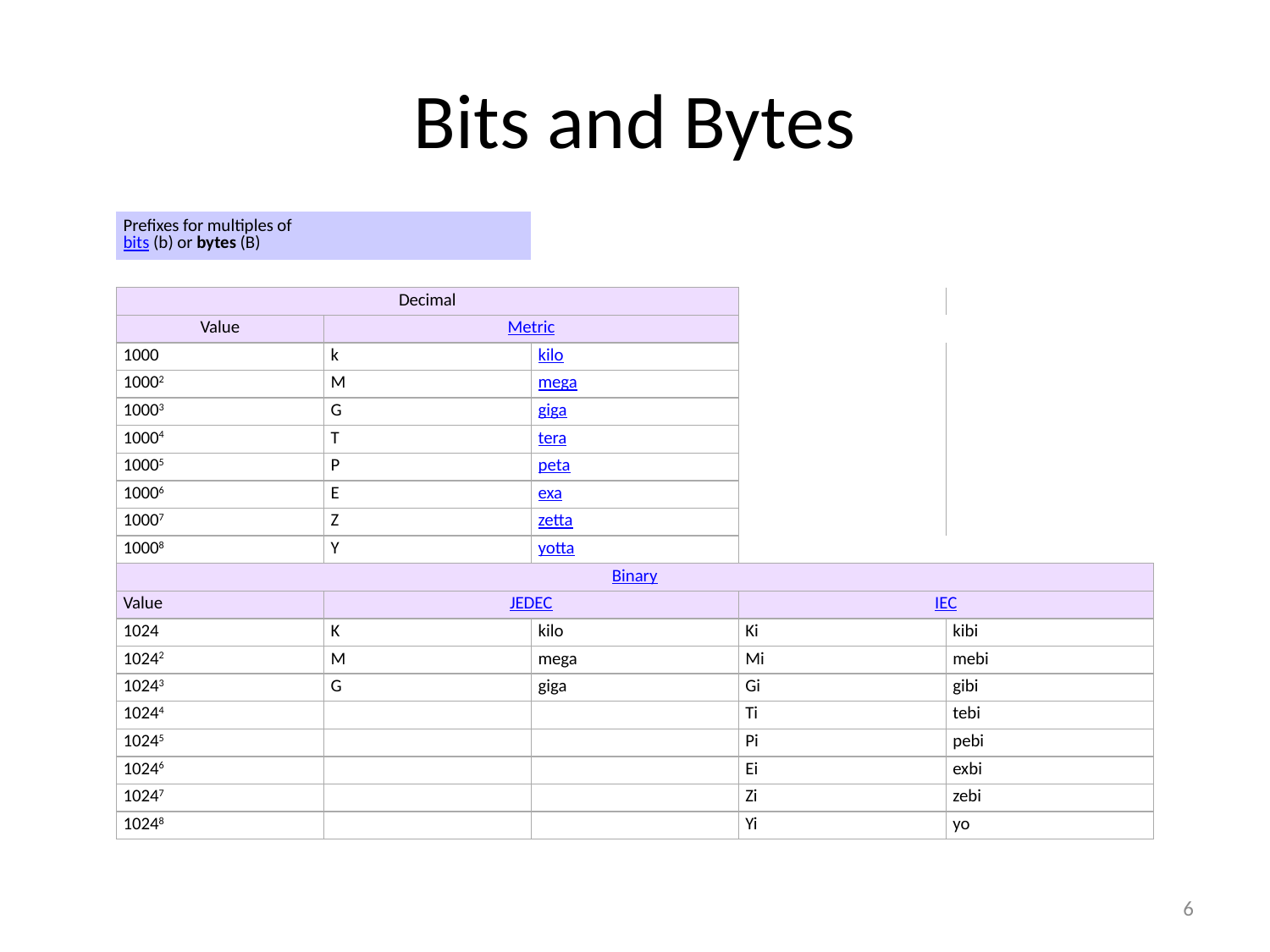

# Bits and Bytes
| Prefixes for multiples of bits (b) or bytes (B) |  |  |  |  |
| --- | --- | --- | --- | --- |
|  |  |  |  |  |
| Decimal |  |  |  |  |
| Value | Metric |  |  |  |
| 1000 | k | kilo |  |  |
| 10002 | M | mega |  |  |
| 10003 | G | giga |  |  |
| 10004 | T | tera |  |  |
| 10005 | P | peta |  |  |
| 10006 | E | exa |  |  |
| 10007 | Z | zetta |  |  |
| 10008 | Y | yotta |  |  |
| Binary |  |  |  |  |
| Value | JEDEC |  | IEC |  |
| 1024 | K | kilo | Ki | kibi |
| 10242 | M | mega | Mi | mebi |
| 10243 | G | giga | Gi | gibi |
| 10244 |  |  | Ti | tebi |
| 10245 |  |  | Pi | pebi |
| 10246 |  |  | Ei | exbi |
| 10247 |  |  | Zi | zebi |
| 10248 |  |  | Yi | yo |
6